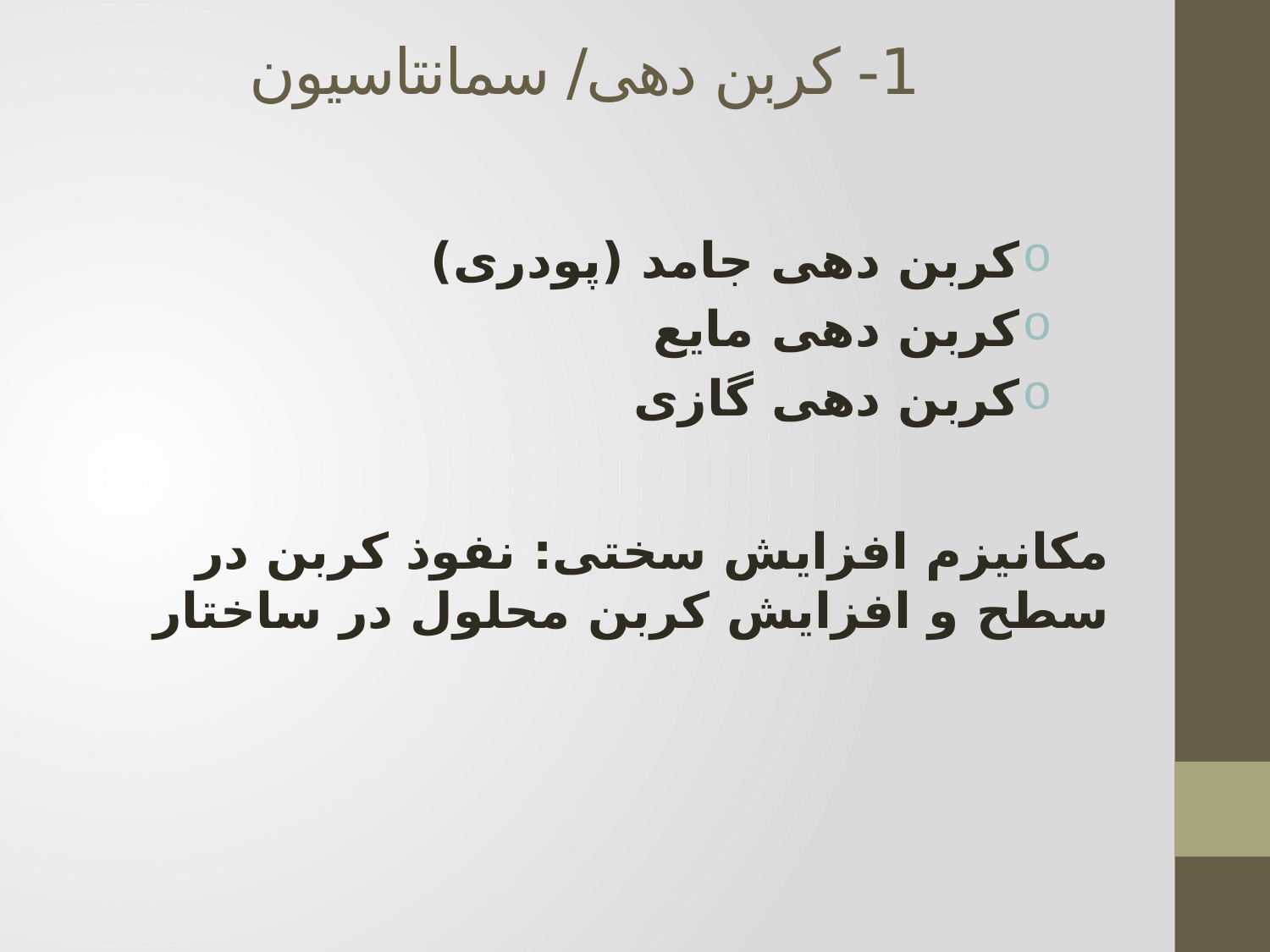

# 1- کربن دهی/ سمانتاسیون
کربن دهی جامد (پودری)
کربن دهی مایع
کربن دهی گازی

مکانیزم افزایش سختی: نفوذ کربن در سطح و افزایش کربن محلول در ساختار